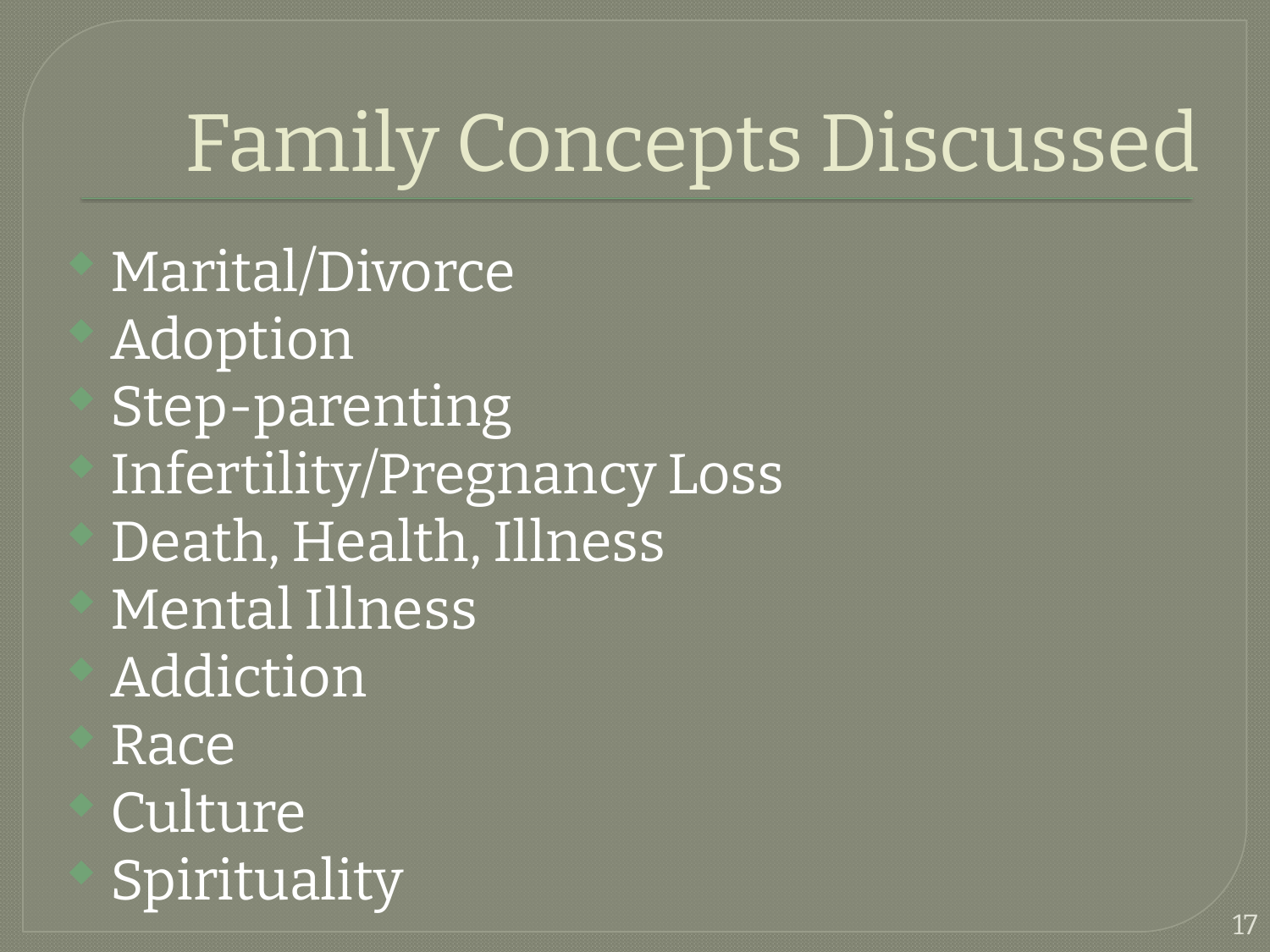

# Family Concepts Discussed
Marital/Divorce
Adoption
Step-parenting
Infertility/Pregnancy Loss
Death, Health, Illness
Mental Illness
Addiction
Race
Culture
Spirituality
17